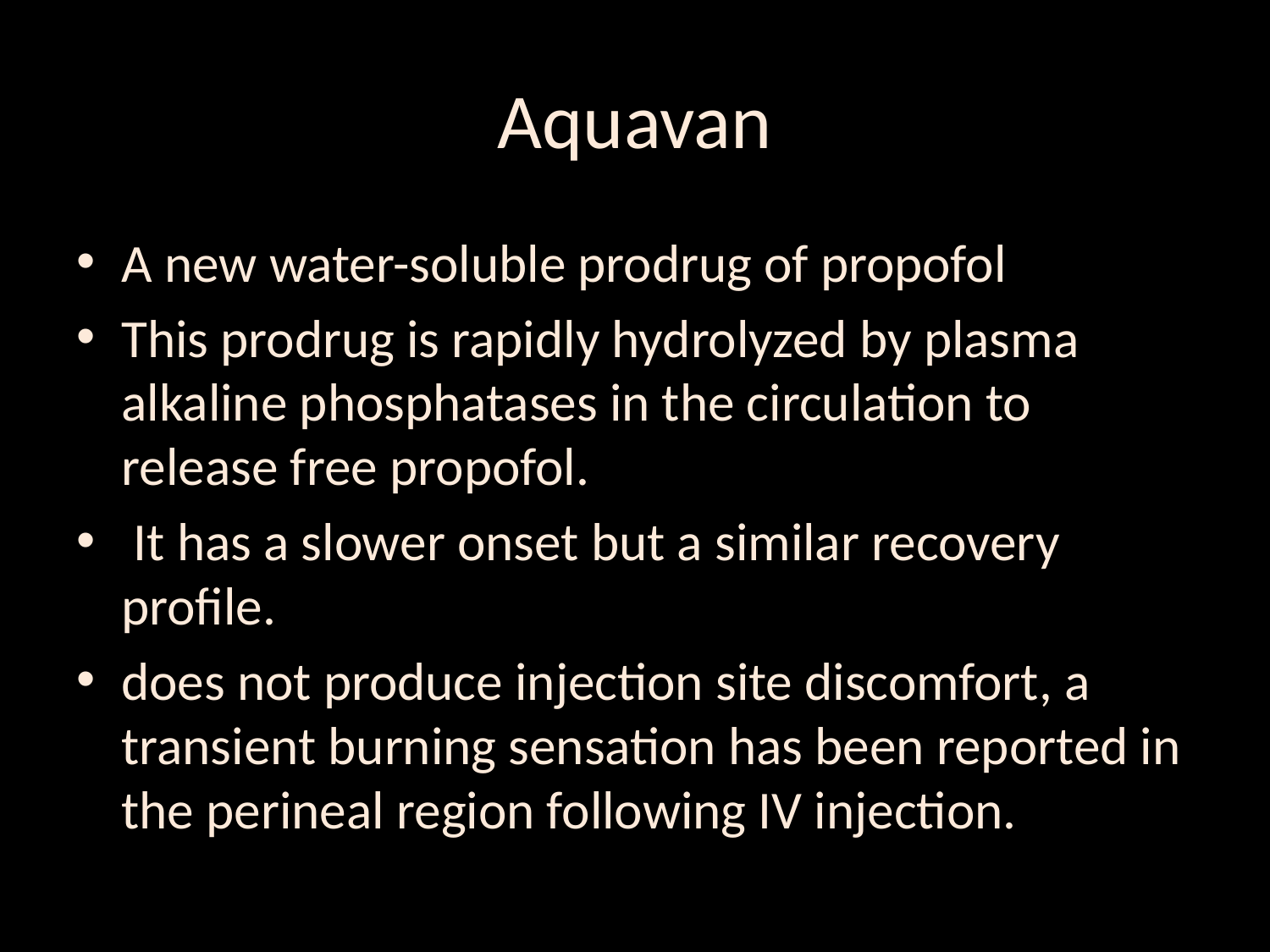

# Aquavan
A new water-soluble prodrug of propofol
This prodrug is rapidly hydrolyzed by plasma alkaline phosphatases in the circulation to release free propofol.
 It has a slower onset but a similar recovery profile.
does not produce injection site discomfort, a transient burning sensation has been reported in the perineal region following IV injection.